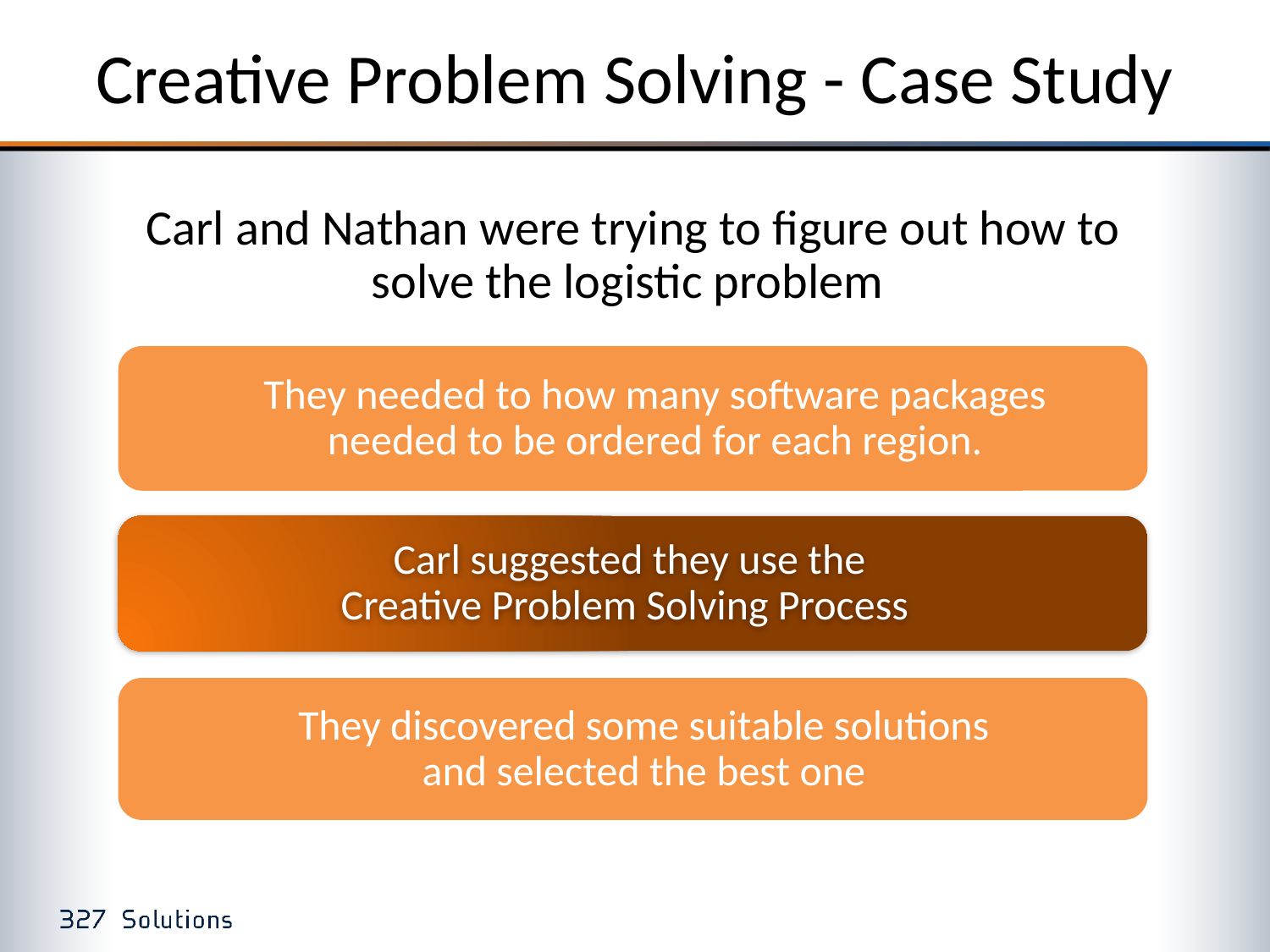

# Creative Problem Solving - Case Study
Carl and Nathan were trying to figure out how to solve the logistic problem

They needed to how many software packages needed to be ordered for each region.

Carl suggested they use the Creative Problem Solving Process

They discovered some suitable solutions and selected the best one